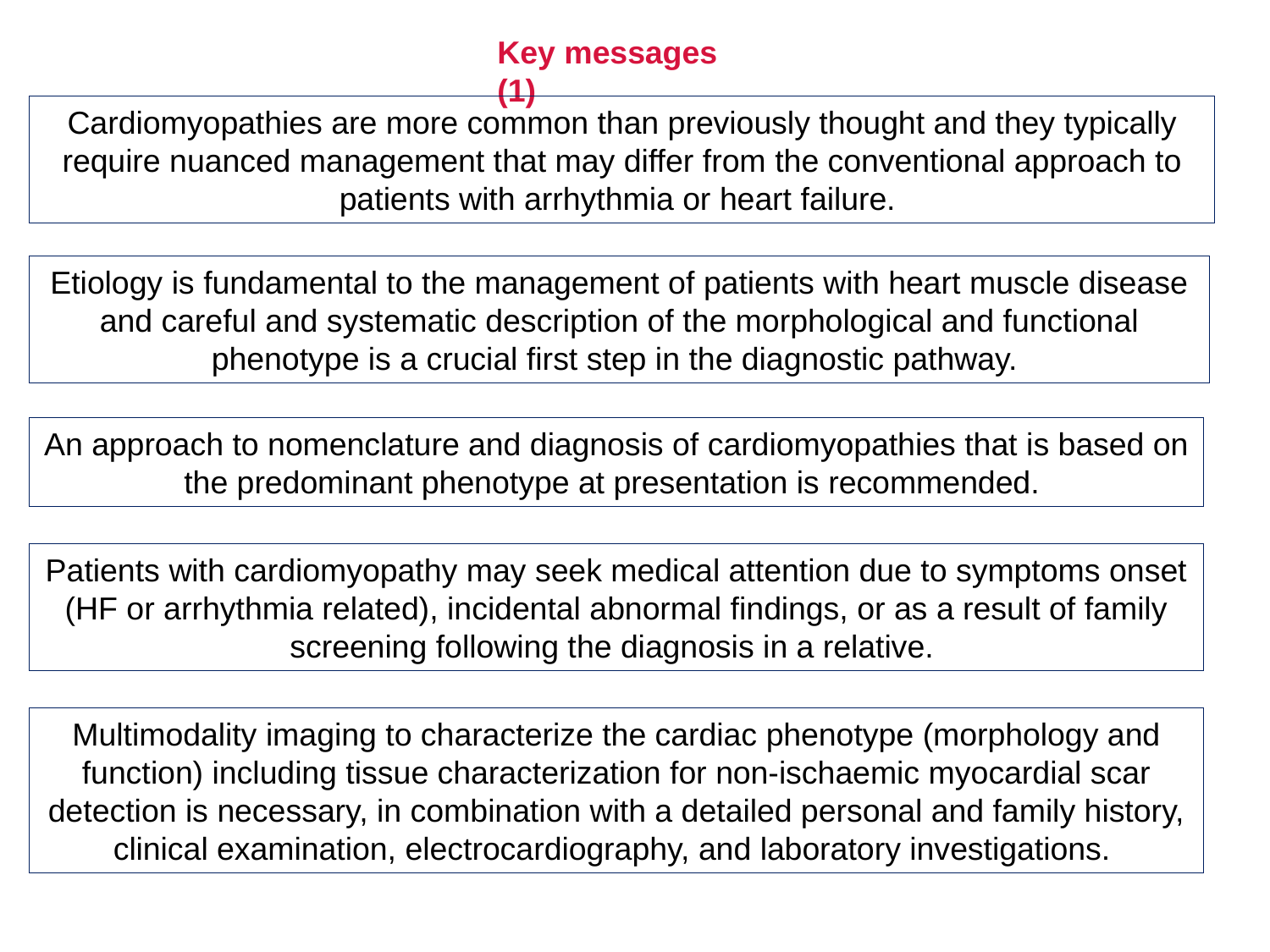

Key messages (1)
Cardiomyopathies are more common than previously thought and they typically require nuanced management that may differ from the conventional approach to patients with arrhythmia or heart failure.
Etiology is fundamental to the management of patients with heart muscle disease and careful and systematic description of the morphological and functional phenotype is a crucial first step in the diagnostic pathway.
An approach to nomenclature and diagnosis of cardiomyopathies that is based on the predominant phenotype at presentation is recommended.
Patients with cardiomyopathy may seek medical attention due to symptoms onset (HF or arrhythmia related), incidental abnormal findings, or as a result of family screening following the diagnosis in a relative.
Multimodality imaging to characterize the cardiac phenotype (morphology and function) including tissue characterization for non-ischaemic myocardial scar detection is necessary, in combination with a detailed personal and family history, clinical examination, electrocardiography, and laboratory investigations.